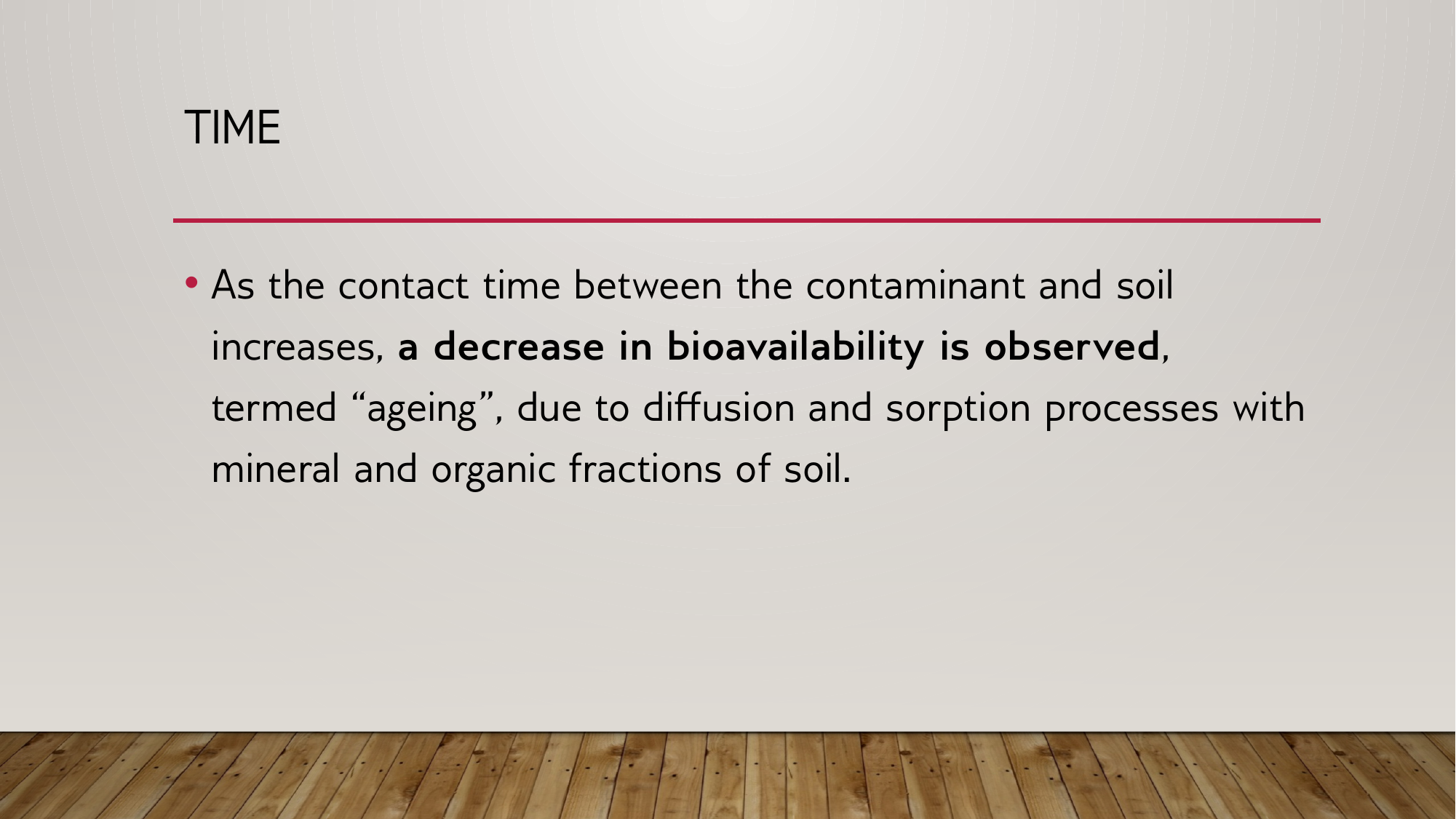

# time
As the contact time between the contaminant and soil increases, a decrease in bioavailability is observed, termed “ageing”, due to diffusion and sorption processes with mineral and organic fractions of soil.